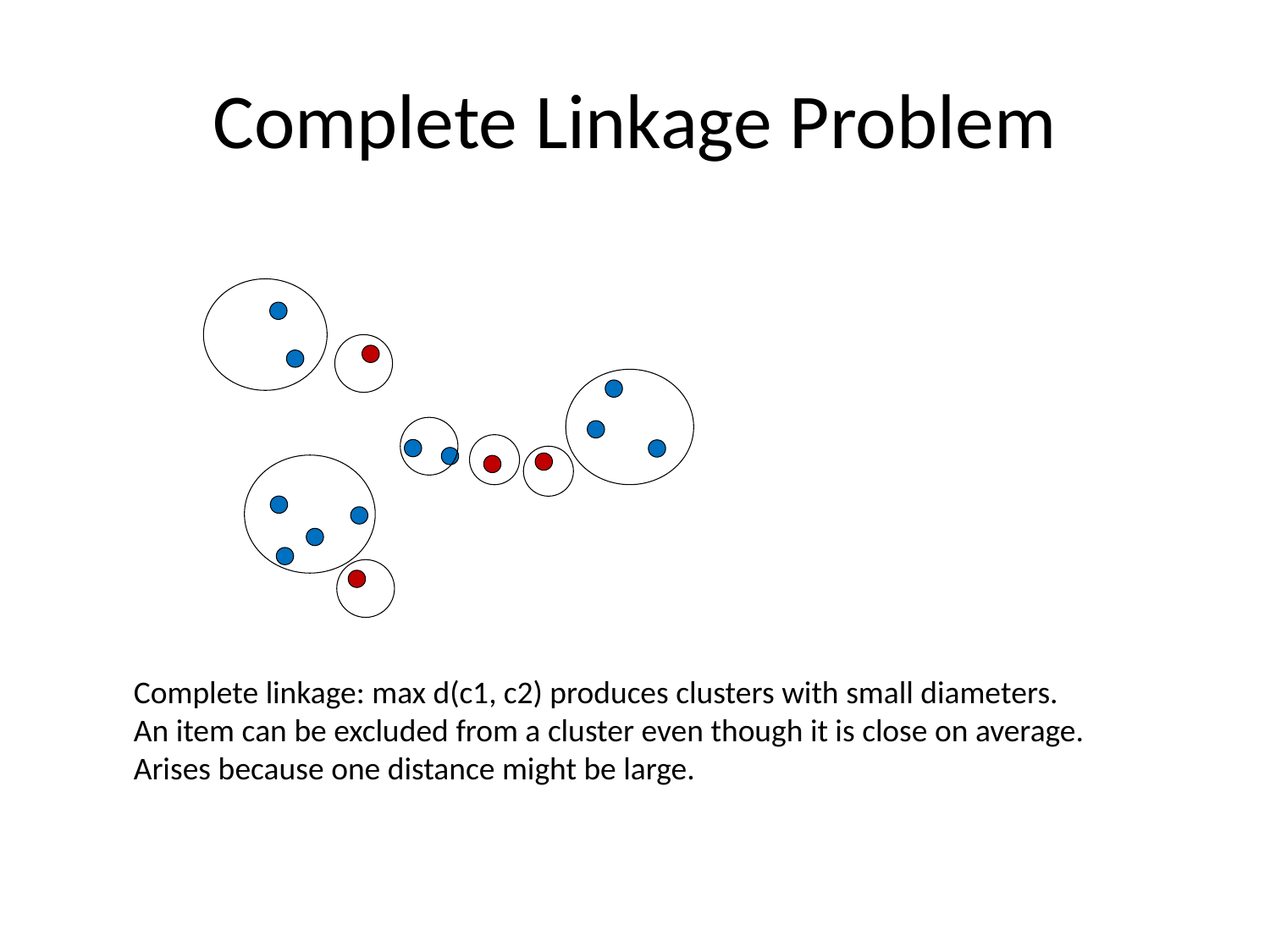

# Complete Linkage Problem

Complete linkage: max d(c1, c2) produces clusters with small diameters.
An item can be excluded from a cluster even though it is close on average.
Arises because one distance might be large.